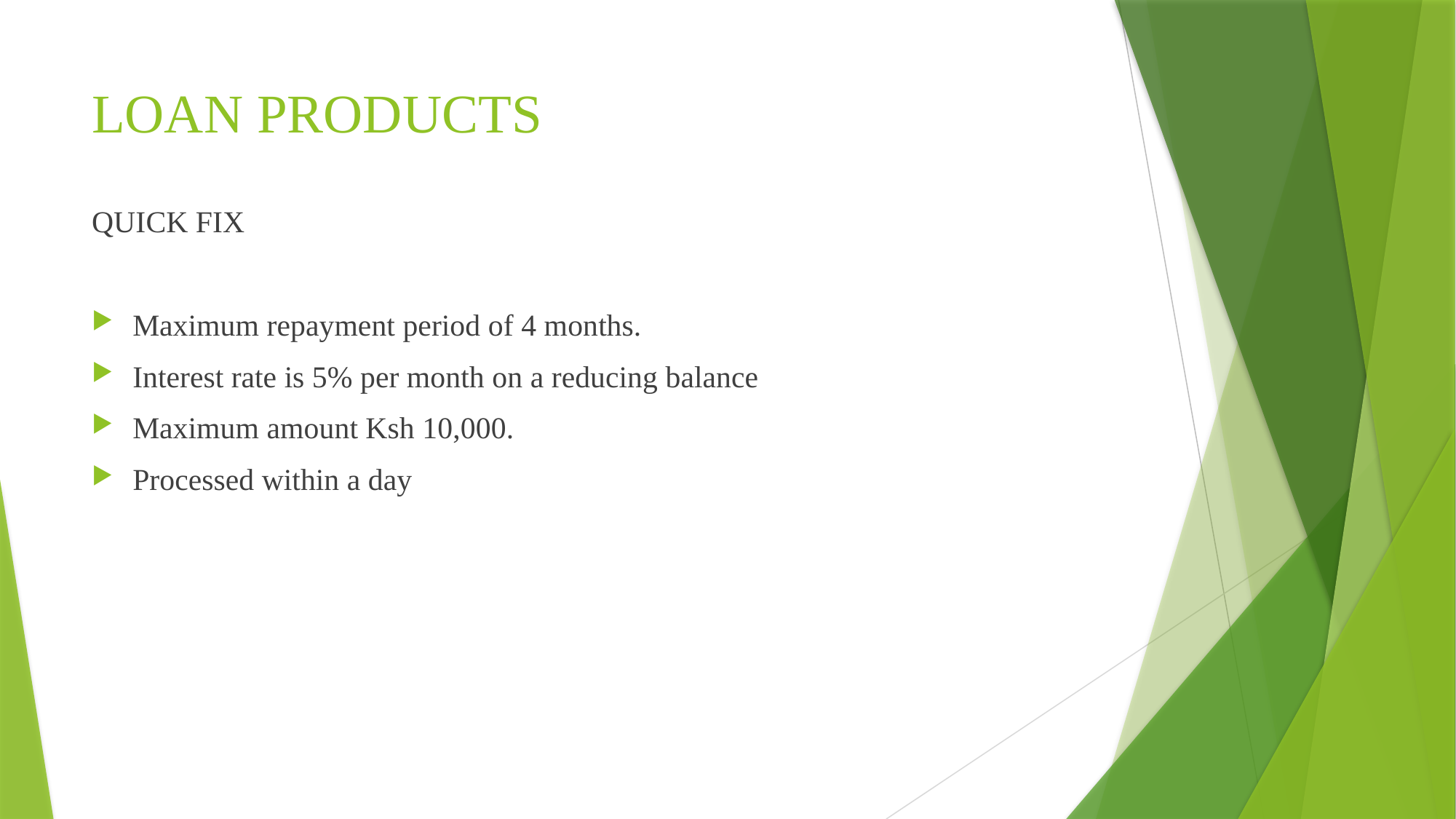

# LOAN PRODUCTS
QUICK FIX

Maximum repayment period of 4 months.
Interest rate is 5% per month on a reducing balance
Maximum amount Ksh 10,000.
Processed within a day